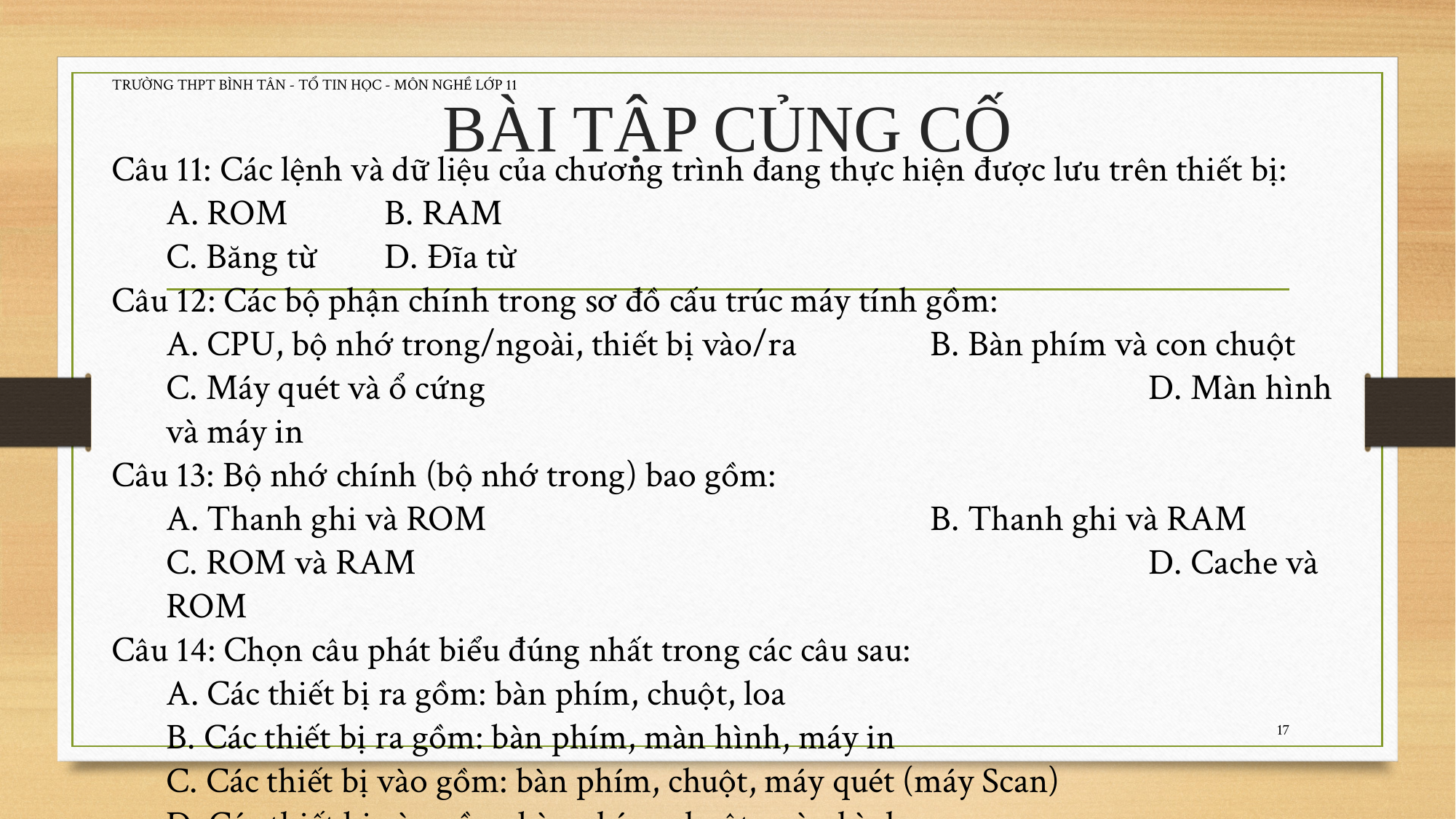

TRƯỜNG THPT BÌNH TÂN - TỔ TIN HỌC - MÔN NGHỀ LỚP 11
# BÀI TẬP CỦNG CỐ
Câu 11: Các lệnh và dữ liệu của chương trình đang thực hiện được lưu trên thiết bị:
A. ROM	B. RAM
C. Băng từ	D. Đĩa từ
Câu 12: Các bộ phận chính trong sơ đồ cấu trúc máy tính gồm:
A. CPU, bộ nhớ trong/ngoài, thiết bị vào/ra		B. Bàn phím và con chuột
C. Máy quét và ổ cứng							D. Màn hình và máy in
Câu 13: Bộ nhớ chính (bộ nhớ trong) bao gồm:
A. Thanh ghi và ROM					B. Thanh ghi và RAM
C. ROM và RAM							D. Cache và ROM
Câu 14: Chọn câu phát biểu đúng nhất trong các câu sau:
A. Các thiết bị ra gồm: bàn phím, chuột, loa
B. Các thiết bị ra gồm: bàn phím, màn hình, máy in
C. Các thiết bị vào gồm: bàn phím, chuột, máy quét (máy Scan)
D. Các thiết bị vào gồm: bàn phím, chuột, màn hình
17